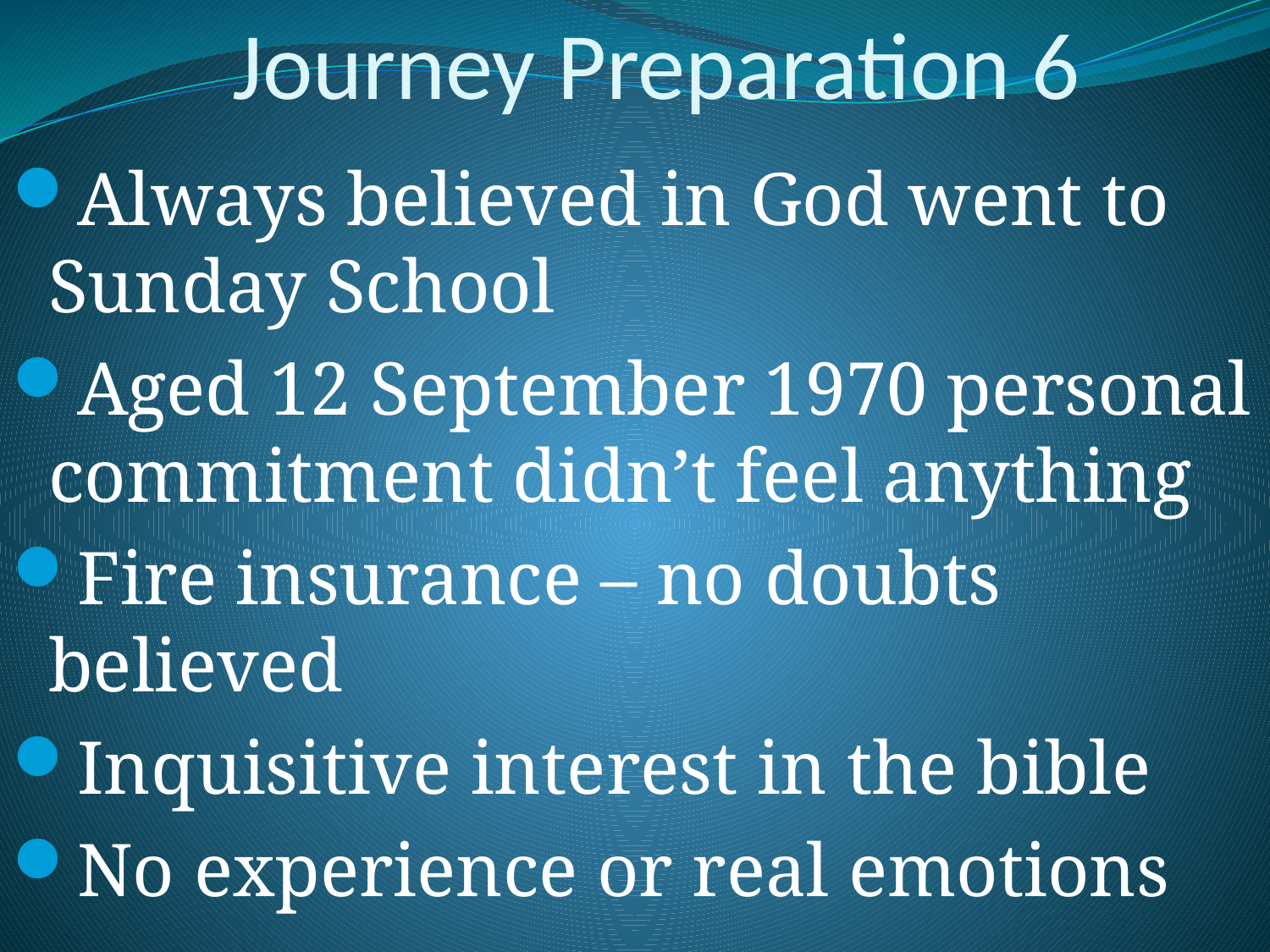

# Journey Preparation 6
Always believed in God went to Sunday School
Aged 12 September 1970 personal commitment didn’t feel anything
Fire insurance – no doubts believed
Inquisitive interest in the bible
No experience or real emotions